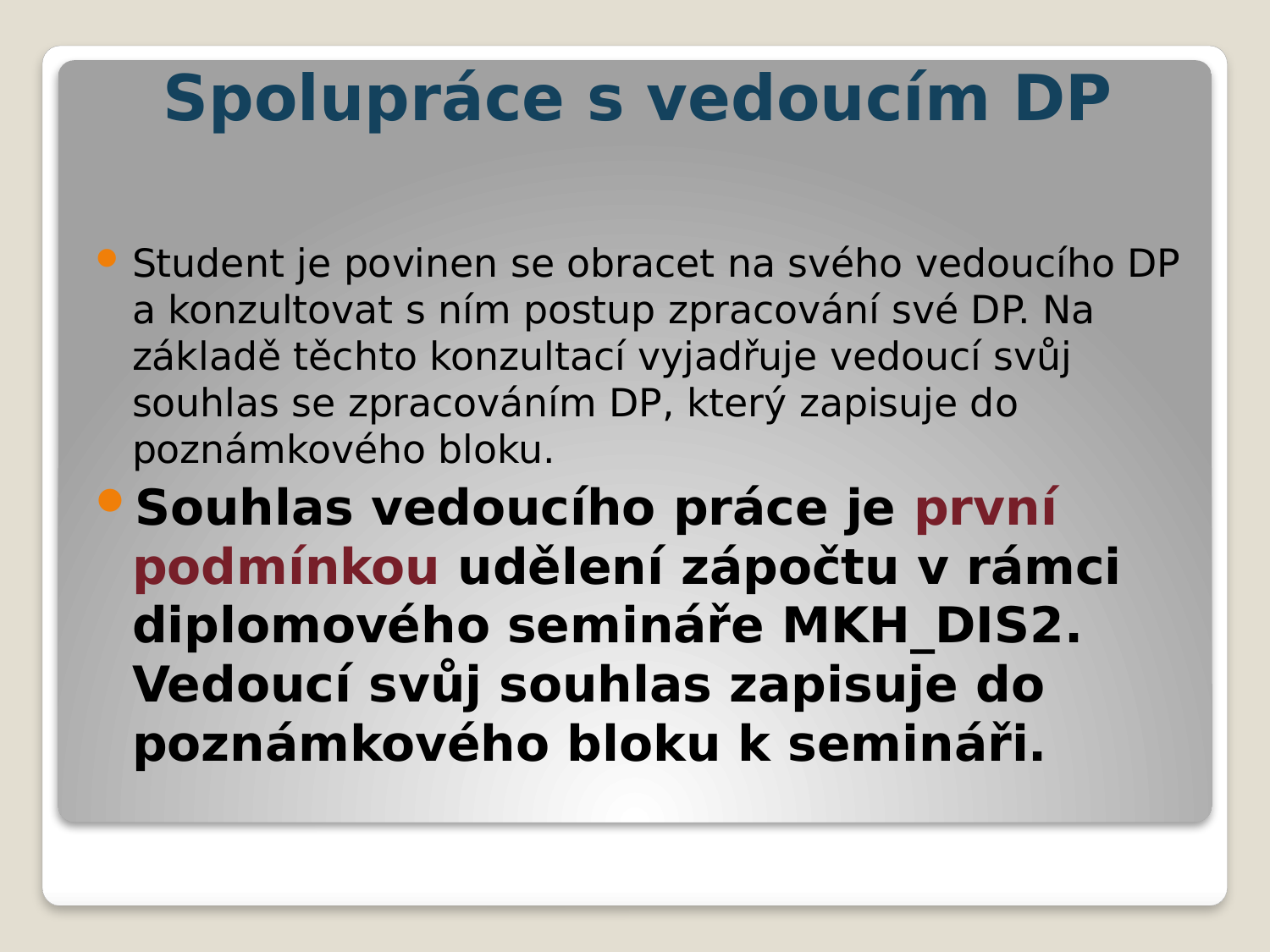

# Spolupráce s vedoucím DP
Student je povinen se obracet na svého vedoucího DP a konzultovat s ním postup zpracování své DP. Na základě těchto konzultací vyjadřuje vedoucí svůj souhlas se zpracováním DP, který zapisuje do poznámkového bloku.
Souhlas vedoucího práce je první podmínkou udělení zápočtu v rámci diplomového semináře MKH_DIS2. Vedoucí svůj souhlas zapisuje do poznámkového bloku k semináři.